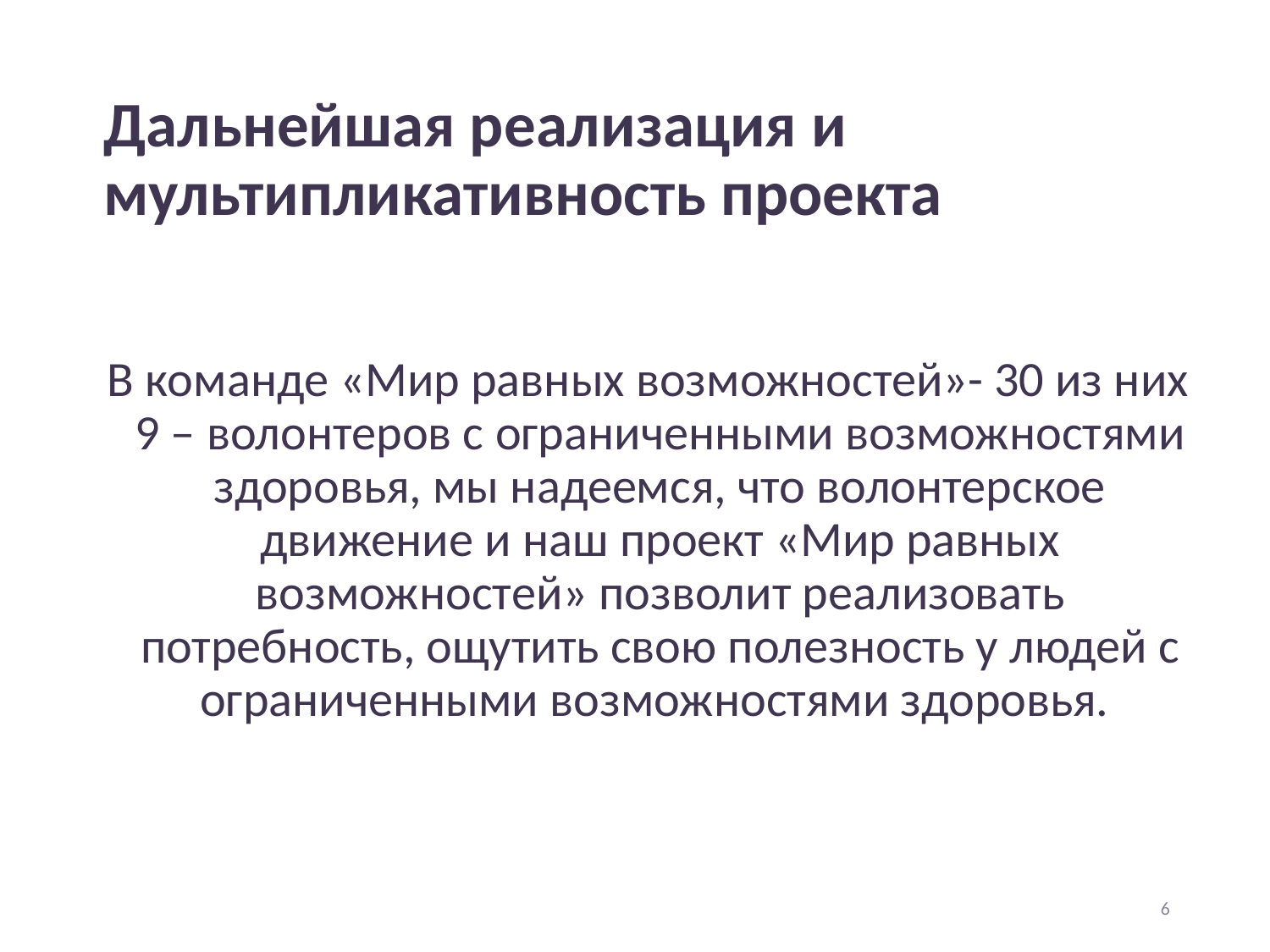

# Дальнейшая реализация и мультипликативность проекта
В команде «Мир равных возможностей»- 30 из них 9 – волонтеров с ограниченными возможностями здоровья, мы надеемся, что волонтерское движение и наш проект «Мир равных возможностей» позволит реализовать потребность, ощутить свою полезность у людей с ограниченными возможностями здоровья.
6